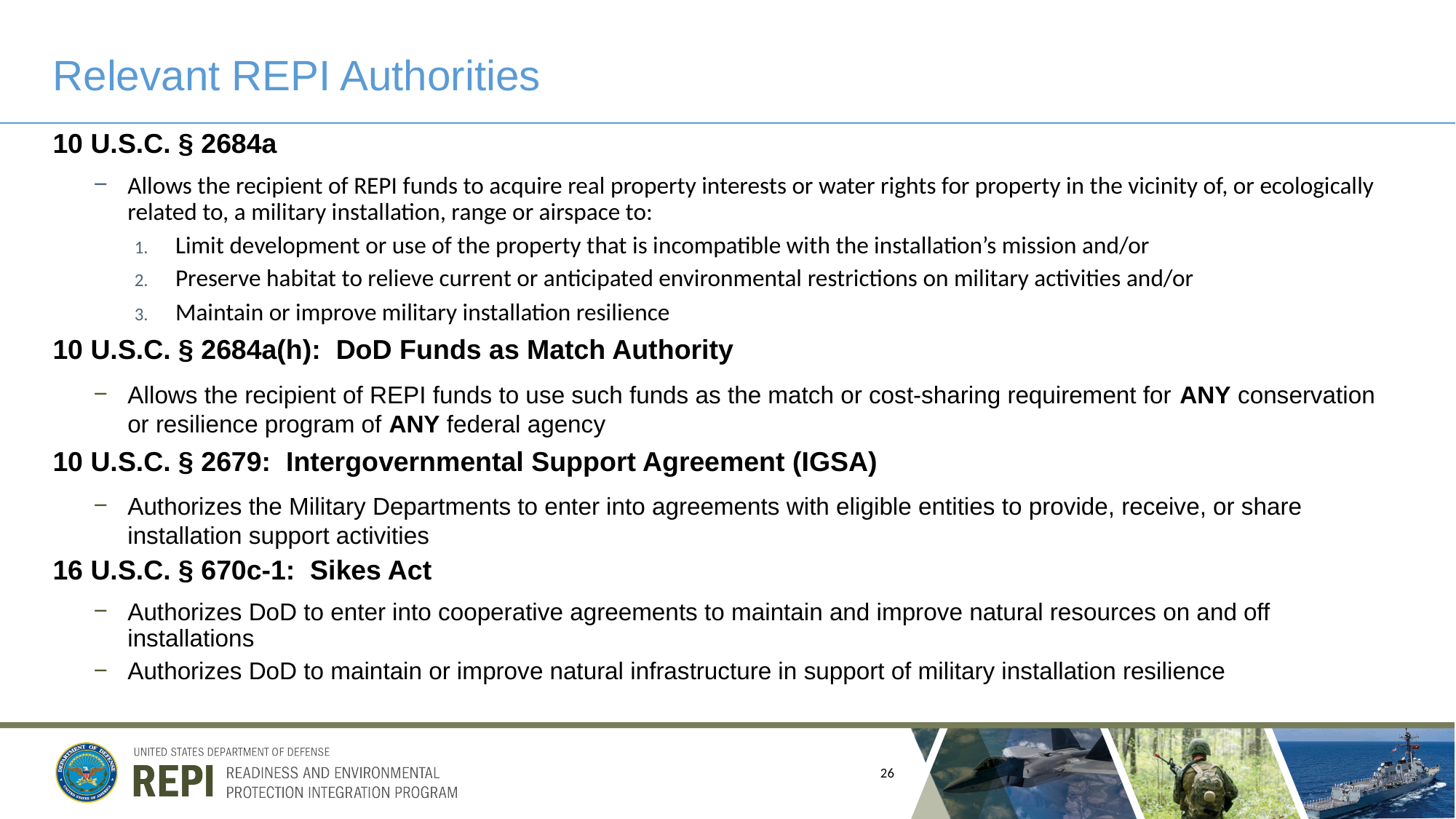

Relevant REPI Authorities
10 U.S.C. § 2684a
Allows the recipient of REPI funds to acquire real property interests or water rights for property in the vicinity of, or ecologically related to, a military installation, range or airspace to:
Limit development or use of the property that is incompatible with the installation’s mission and/or
Preserve habitat to relieve current or anticipated environmental restrictions on military activities and/or
Maintain or improve military installation resilience
10 U.S.C. § 2684a(h):  DoD Funds as Match Authority
Allows the recipient of REPI funds to use such funds as the match or cost-sharing requirement for ANY conservation or resilience program of ANY federal agency
10 U.S.C. § 2679:  Intergovernmental Support Agreement (IGSA)
Authorizes the Military Departments to enter into agreements with eligible entities to provide, receive, or share installation support activities
16 U.S.C. § 670c-1:  Sikes Act
Authorizes DoD to enter into cooperative agreements to maintain and improve natural resources on and off installations
Authorizes DoD to maintain or improve natural infrastructure in support of military installation resilience